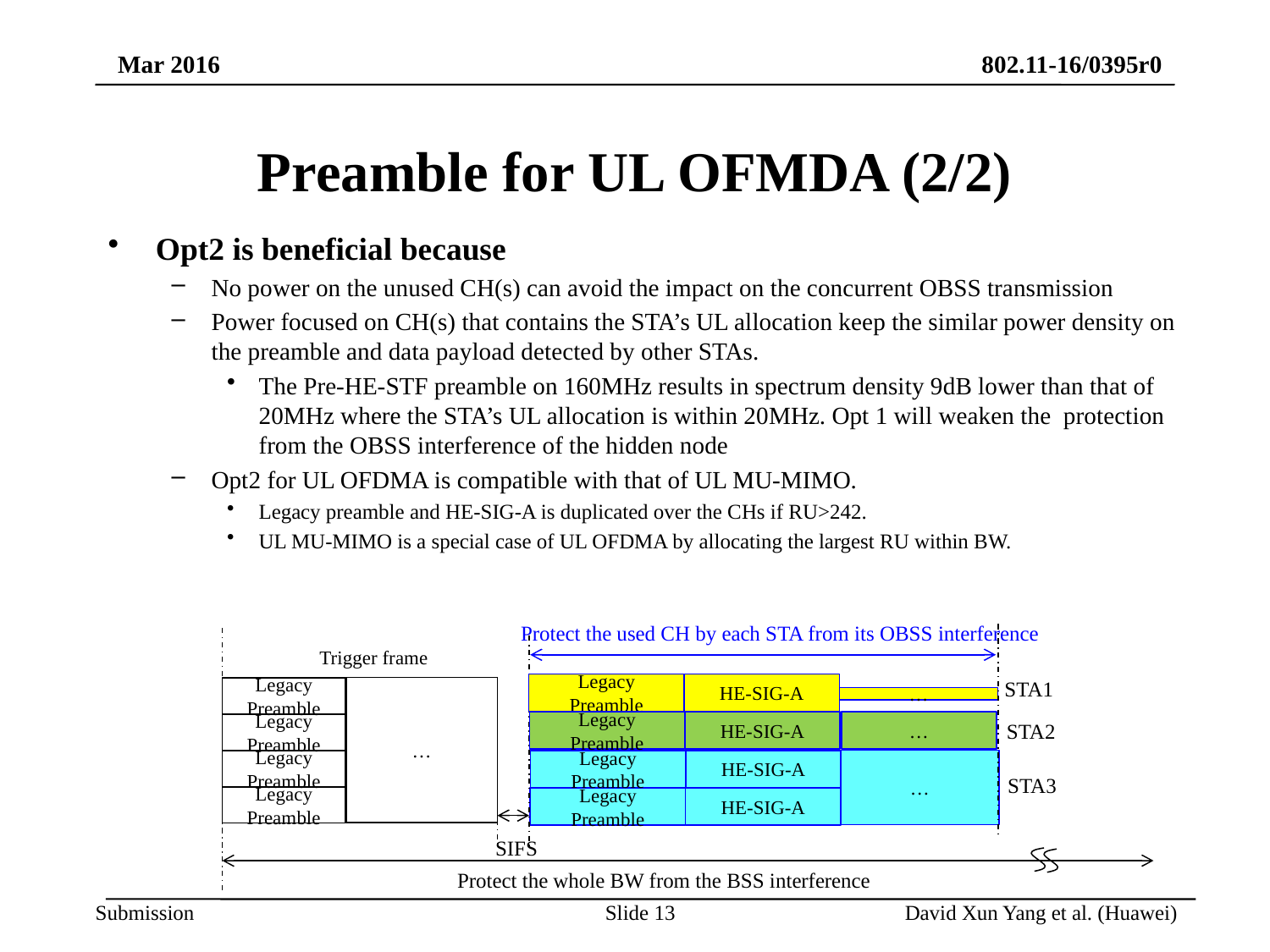

# Preamble for UL OFMDA (2/2)
Opt2 is beneficial because
No power on the unused CH(s) can avoid the impact on the concurrent OBSS transmission
Power focused on CH(s) that contains the STA’s UL allocation keep the similar power density on the preamble and data payload detected by other STAs.
The Pre-HE-STF preamble on 160MHz results in spectrum density 9dB lower than that of 20MHz where the STA’s UL allocation is within 20MHz. Opt 1 will weaken the  protection from the OBSS interference of the hidden node
Opt2 for UL OFDMA is compatible with that of UL MU-MIMO.
Legacy preamble and HE-SIG-A is duplicated over the CHs if RU>242.
UL MU-MIMO is a special case of UL OFDMA by allocating the largest RU within BW.

Protect the used CH by each STA from its OBSS interference
Trigger frame
…
Legacy Preamble
Legacy Preamble
Legacy Preamble
Legacy Preamble
STA1
Legacy Preamble
HE-SIG-A
…
Legacy Preamble
HE-SIG-A
…
STA2
Legacy Preamble
HE-SIG-A
…
STA3
Legacy Preamble
HE-SIG-A
SIFS

Protect the whole BW from the BSS interference
Slide 13
David Xun Yang et al. (Huawei)